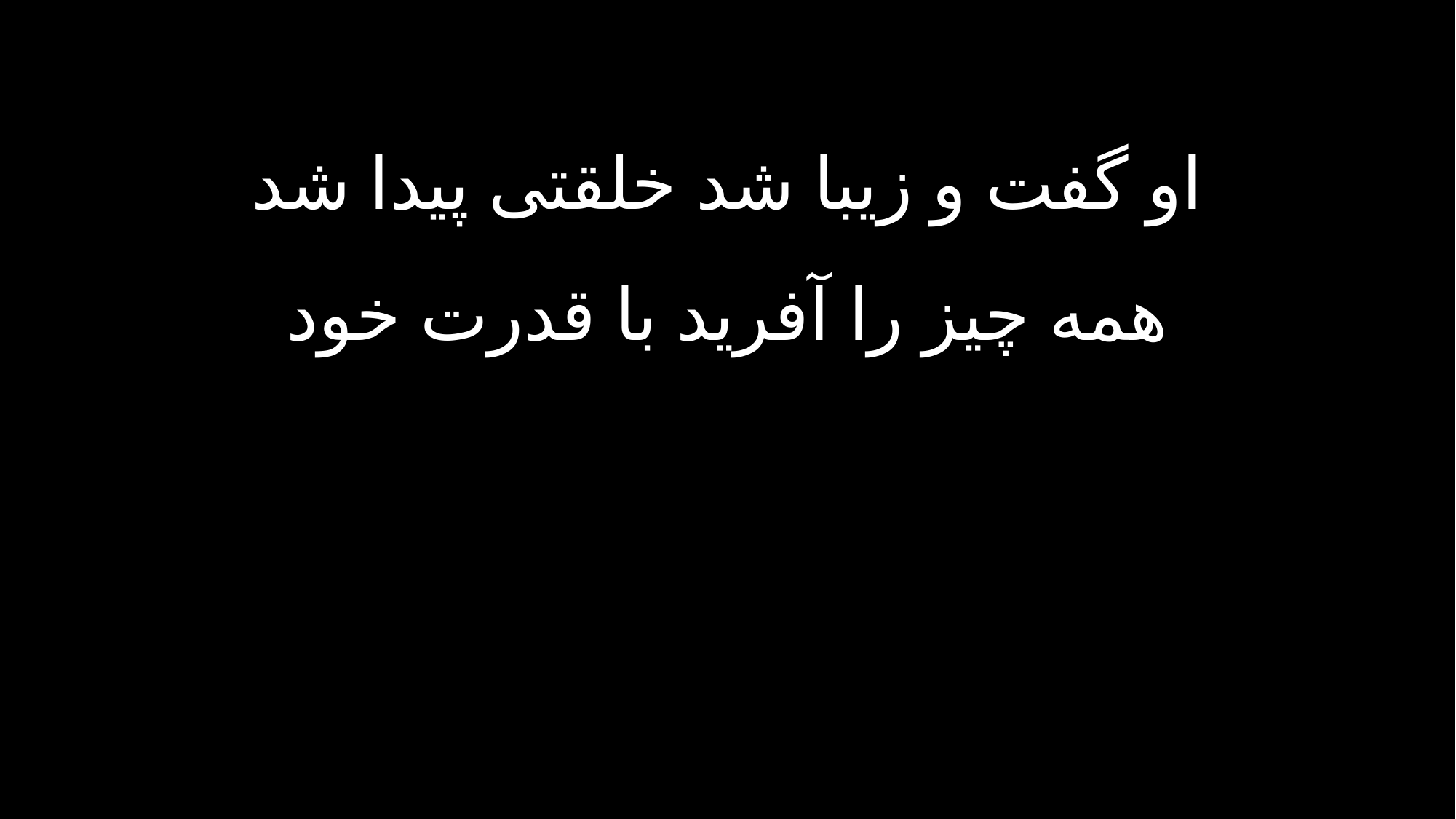

او گفت و زیبا شد خلقتی پیدا شد
همه چیز را آفرید با قدرت خود